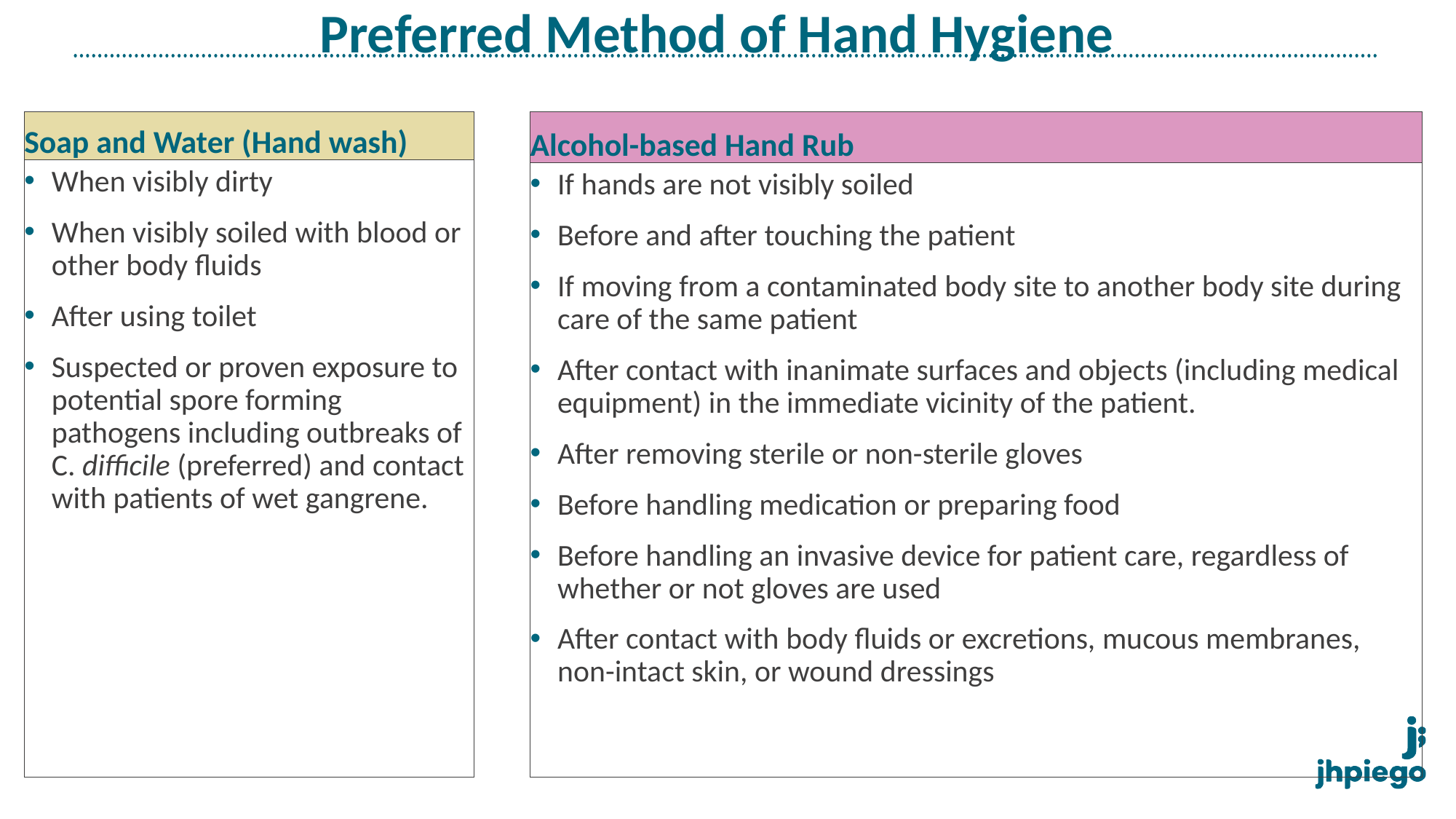

# Preferred Method of Hand Hygiene
Soap and Water (Hand wash)
Alcohol-based Hand Rub
When visibly dirty
When visibly soiled with blood or other body fluids
After using toilet
Suspected or proven exposure to potential spore forming pathogens including outbreaks of C. difficile (preferred) and contact with patients of wet gangrene.
If hands are not visibly soiled
Before and after touching the patient
If moving from a contaminated body site to another body site during care of the same patient
After contact with inanimate surfaces and objects (including medical equipment) in the immediate vicinity of the patient.
After removing sterile or non-sterile gloves
Before handling medication or preparing food
Before handling an invasive device for patient care, regardless of whether or not gloves are used
After contact with body fluids or excretions, mucous membranes, non-intact skin, or wound dressings